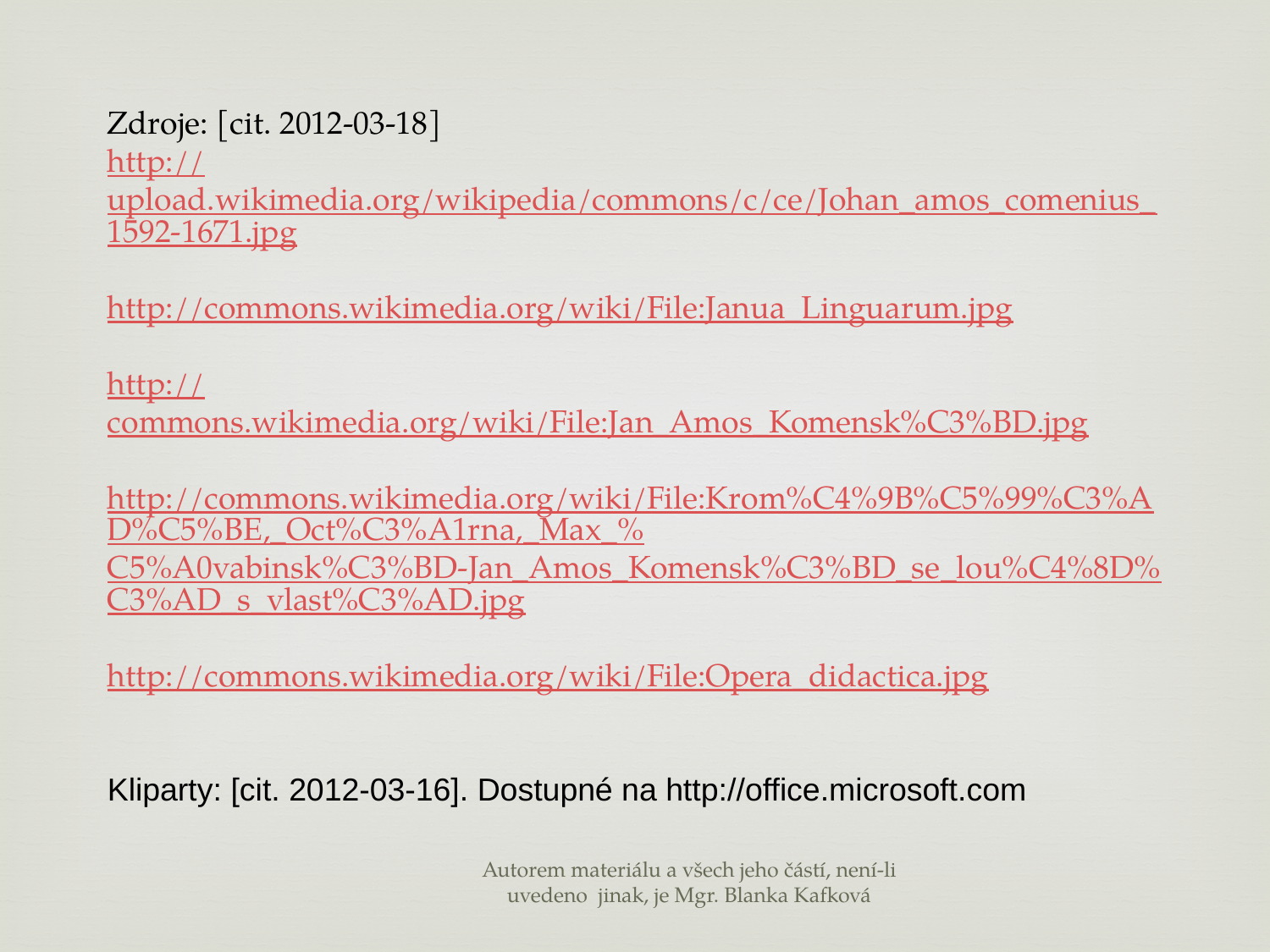

Zdroje: [cit. 2012-03-18]
http://upload.wikimedia.org/wikipedia/commons/c/ce/Johan_amos_comenius_1592-1671.jpg

http://commons.wikimedia.org/wiki/File:Janua_Linguarum.jpg

http://commons.wikimedia.org/wiki/File:Jan_Amos_Komensk%C3%BD.jpg

http://commons.wikimedia.org/wiki/File:Krom%C4%9B%C5%99%C3%AD%C5%BE,_Oct%C3%A1rna,_Max_%C5%A0vabinsk%C3%BD-Jan_Amos_Komensk%C3%BD_se_lou%C4%8D%C3%AD_s_vlast%C3%AD.jpg

http://commons.wikimedia.org/wiki/File:Opera_didactica.jpg

Kliparty: [cit. 2012-03-16]. Dostupné na http://office.microsoft.com

Autorem materiálu a všech jeho částí, není-li uvedeno  jinak, je Mgr. Blanka Kafková